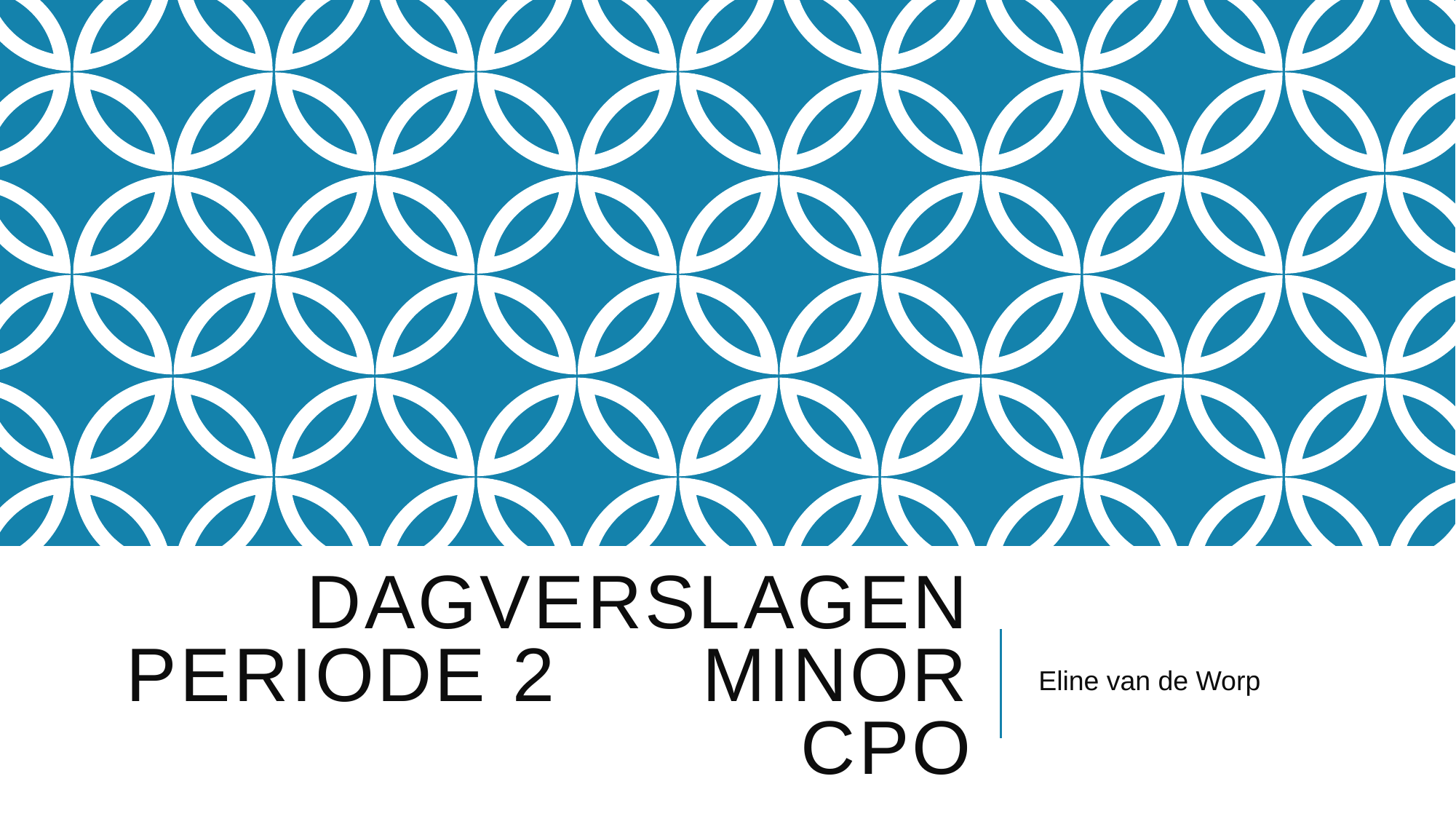

# Dagverslagen periode 2      minor CPO
Eline van de Worp